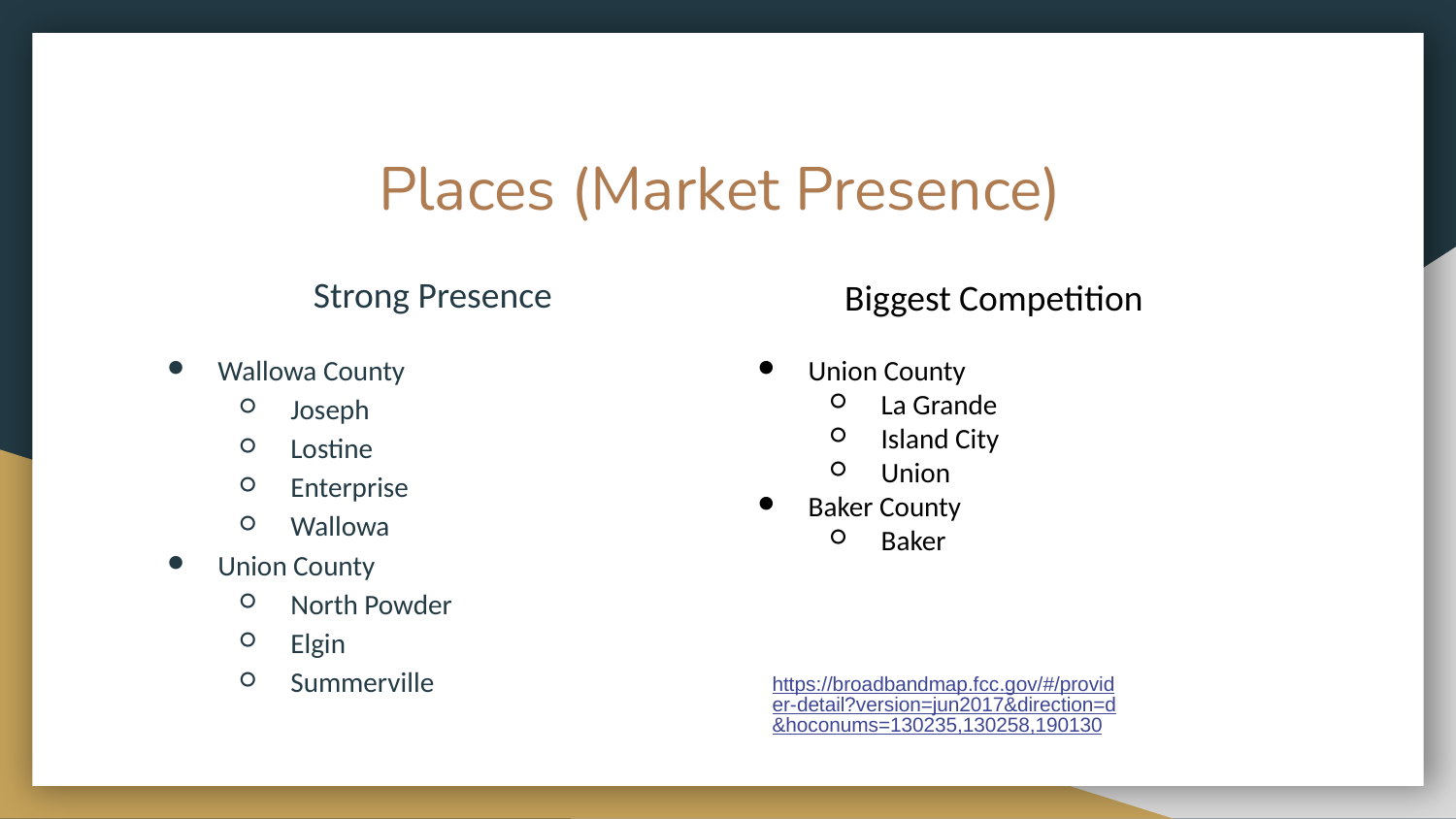

# Places (Market Presence)
Strong Presence
Wallowa County
Joseph
Lostine
Enterprise
Wallowa
Union County
North Powder
Elgin
Summerville

Biggest Competition

Union County
La Grande
Island City
Union
Baker County
Baker
https://broadbandmap.fcc.gov/#/provider-detail?version=jun2017&direction=d&hoconums=130235,130258,190130